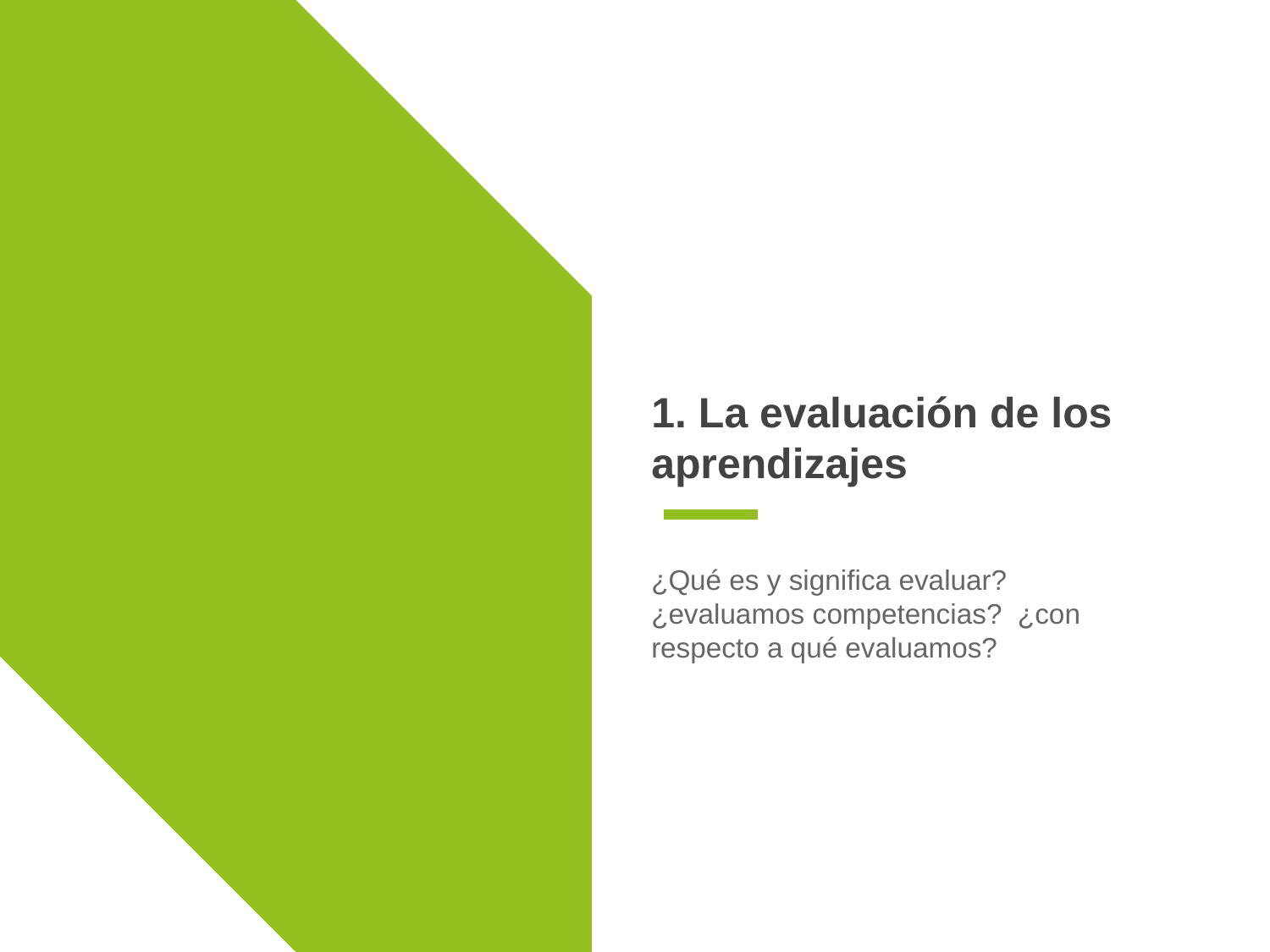

# 1. La evaluación de los aprendizajes
¿Qué es y significa evaluar? ¿evaluamos competencias?  ¿con respecto a qué evaluamos?